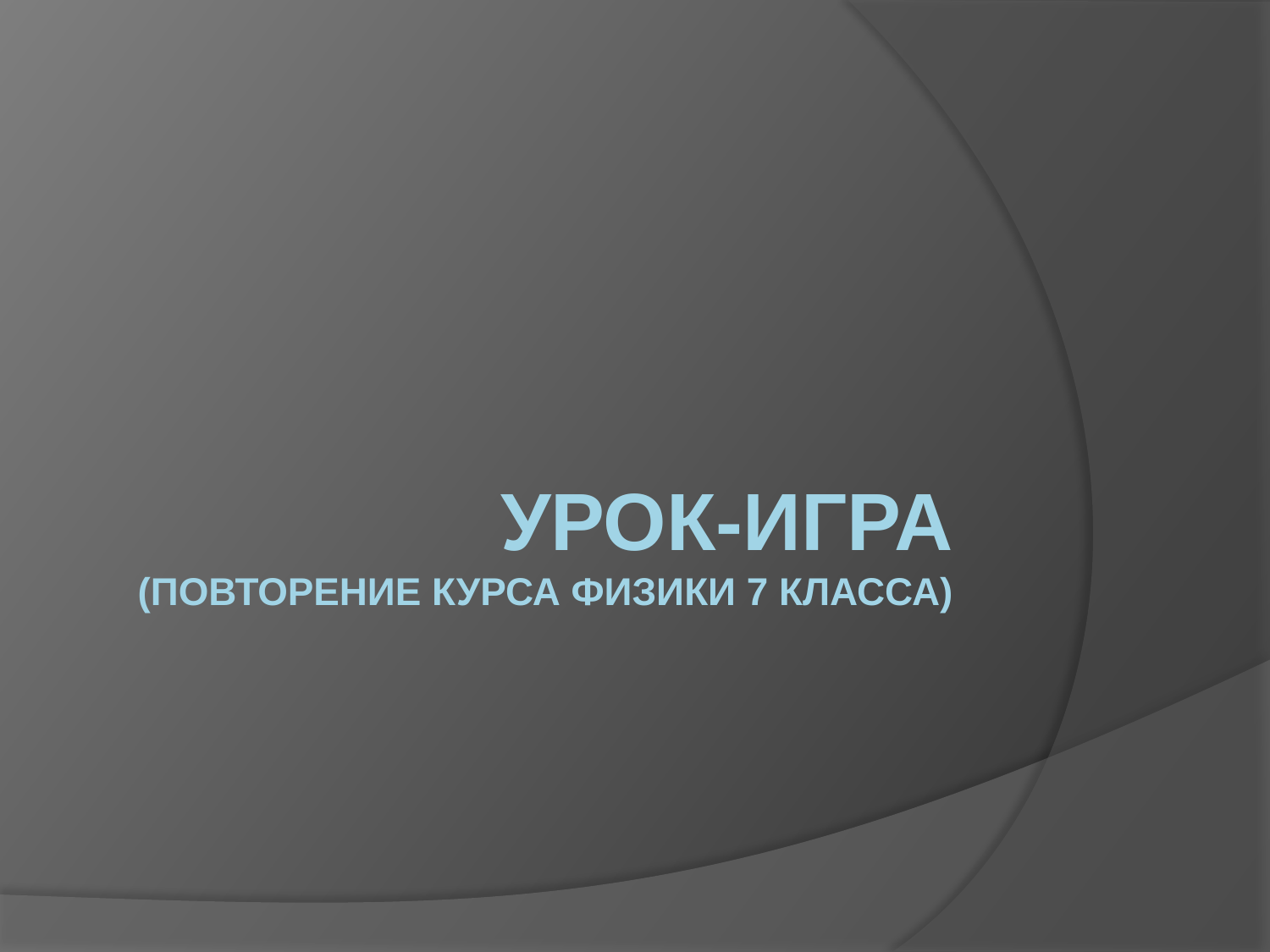

# Урок-игра (повторение курса физики 7 класса)